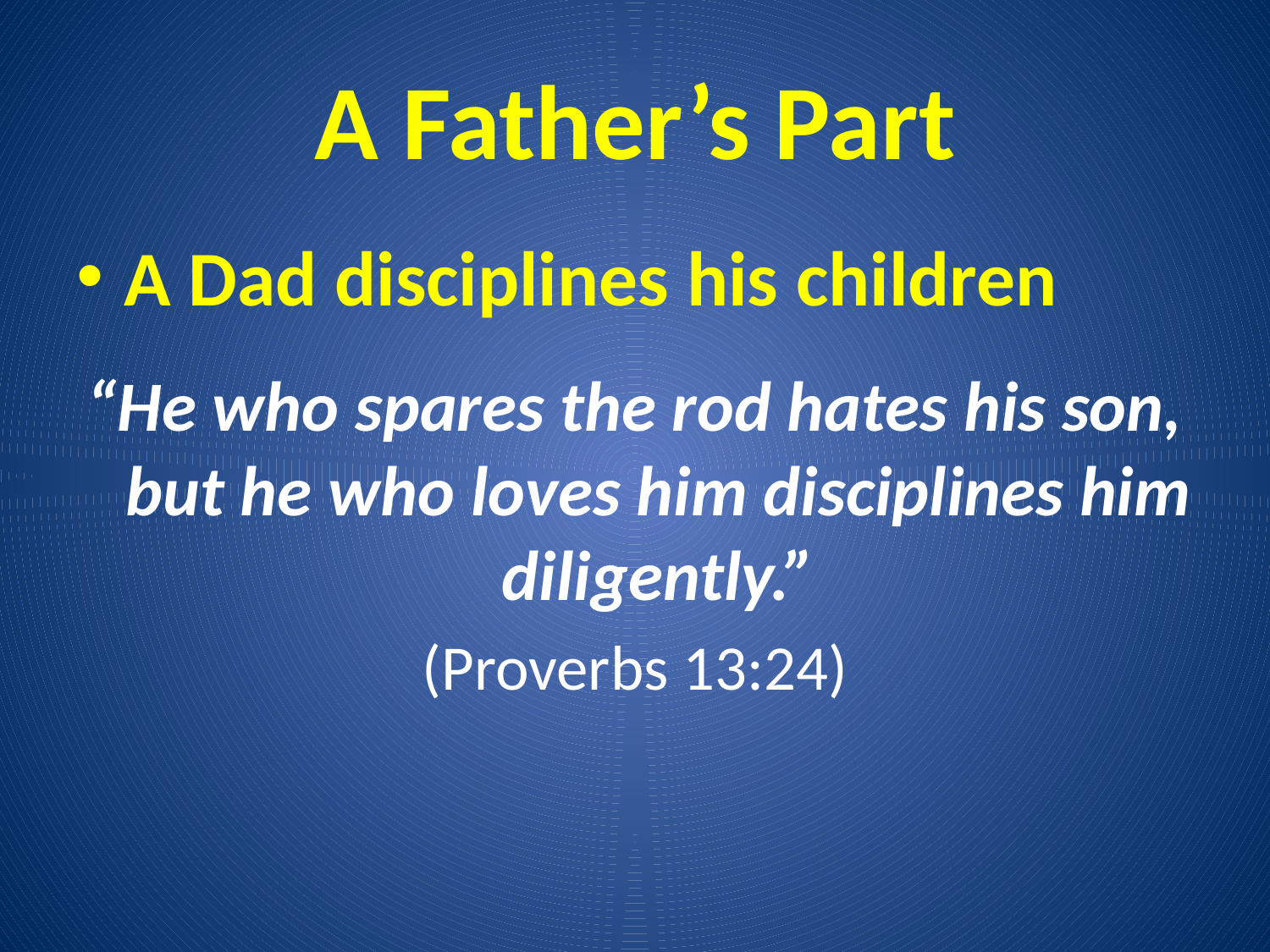

# A Father’s Part
A Dad disciplines his children

“He who spares the rod hates his son, but he who loves him disciplines him diligently.”
(Proverbs 13:24)